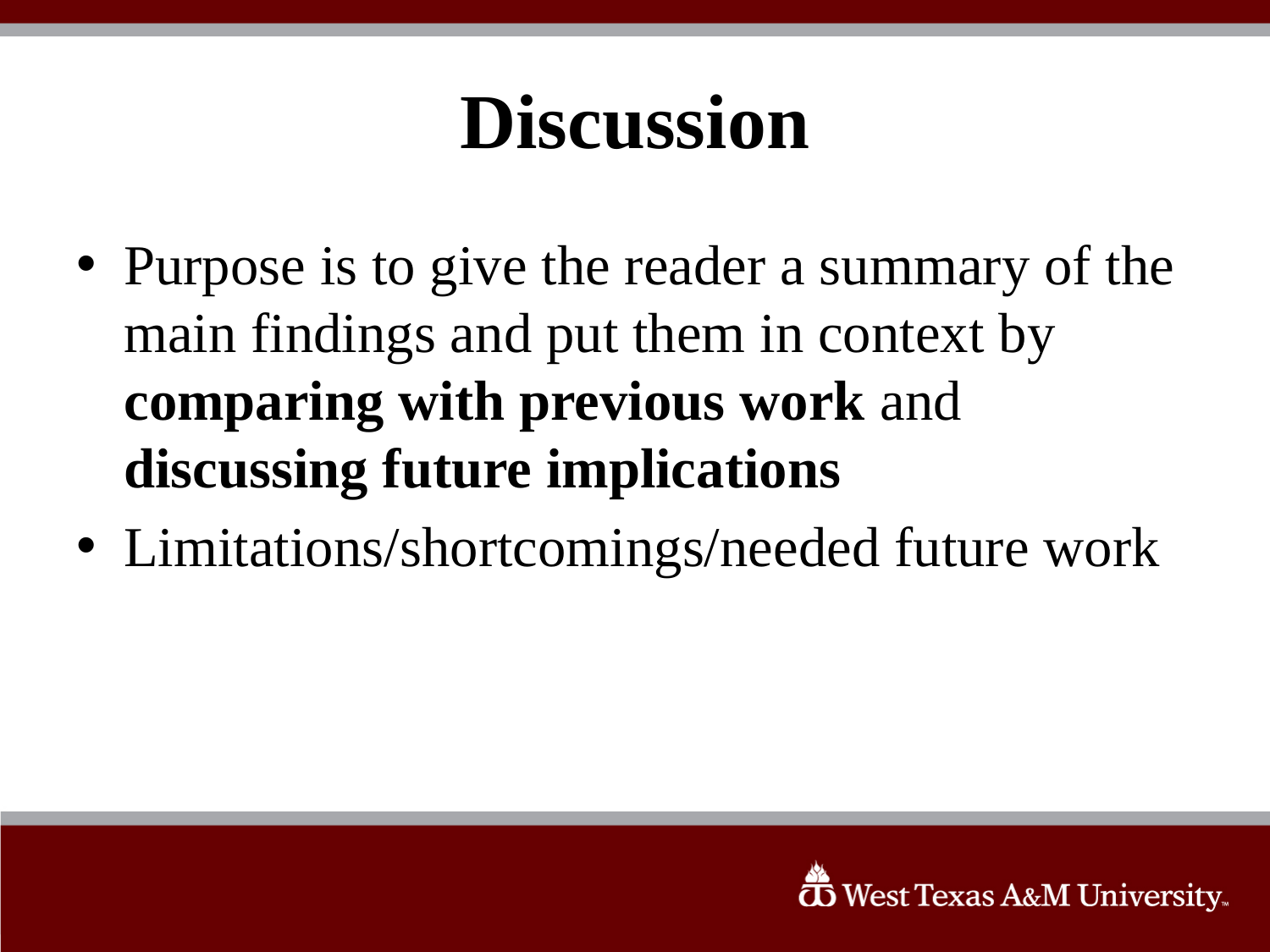

# Discussion
Purpose is to give the reader a summary of the main findings and put them in context by comparing with previous work and discussing future implications
Limitations/shortcomings/needed future work